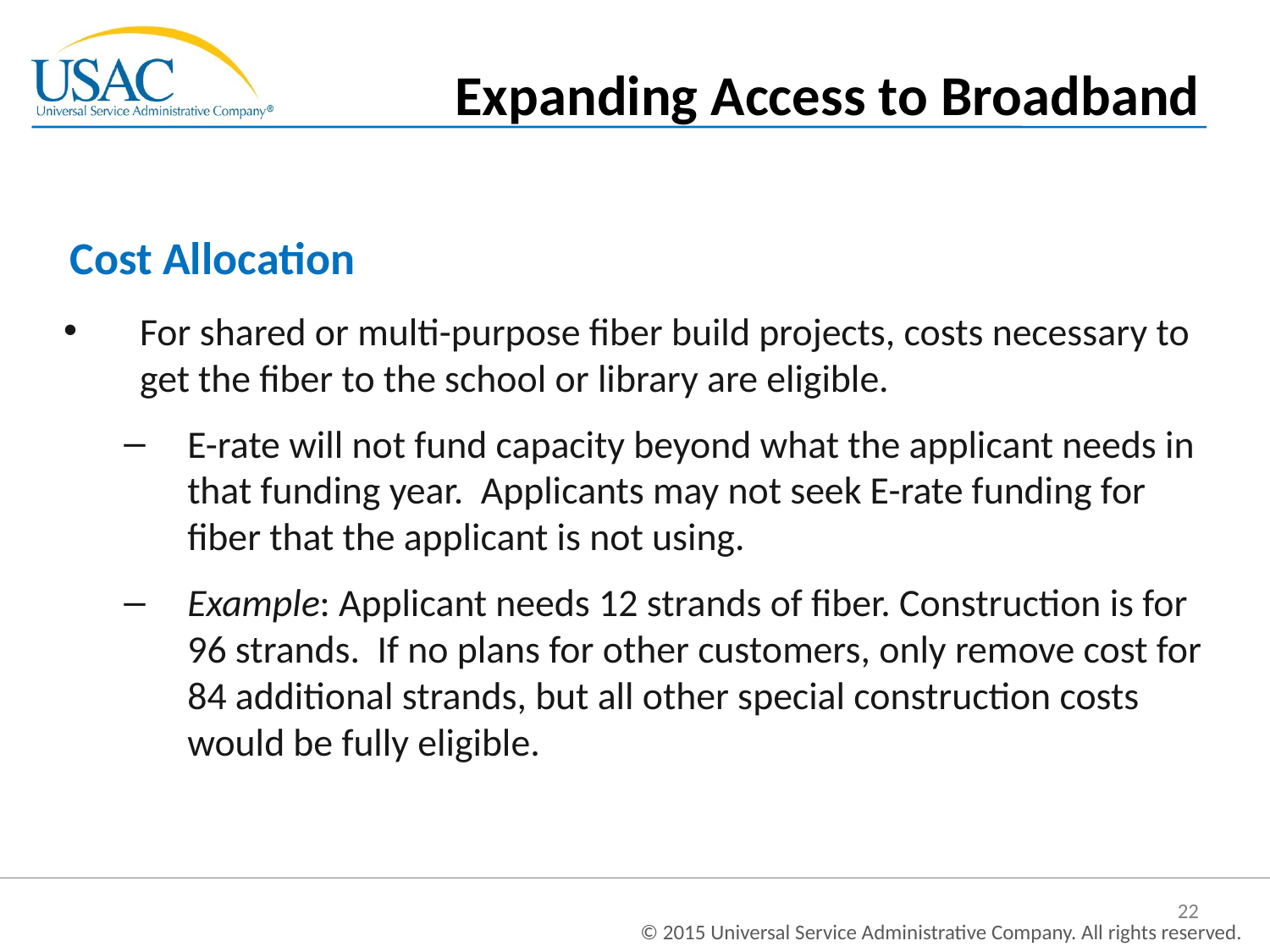

Expanding Access to Broadband
Cost Allocation
For shared or multi-purpose fiber build projects, costs necessary to get the fiber to the school or library are eligible.
E-rate will not fund capacity beyond what the applicant needs in that funding year.  Applicants may not seek E-rate funding for fiber that the applicant is not using.
Example: Applicant needs 12 strands of fiber. Construction is for 96 strands.  If no plans for other customers, only remove cost for 84 additional strands, but all other special construction costs would be fully eligible.